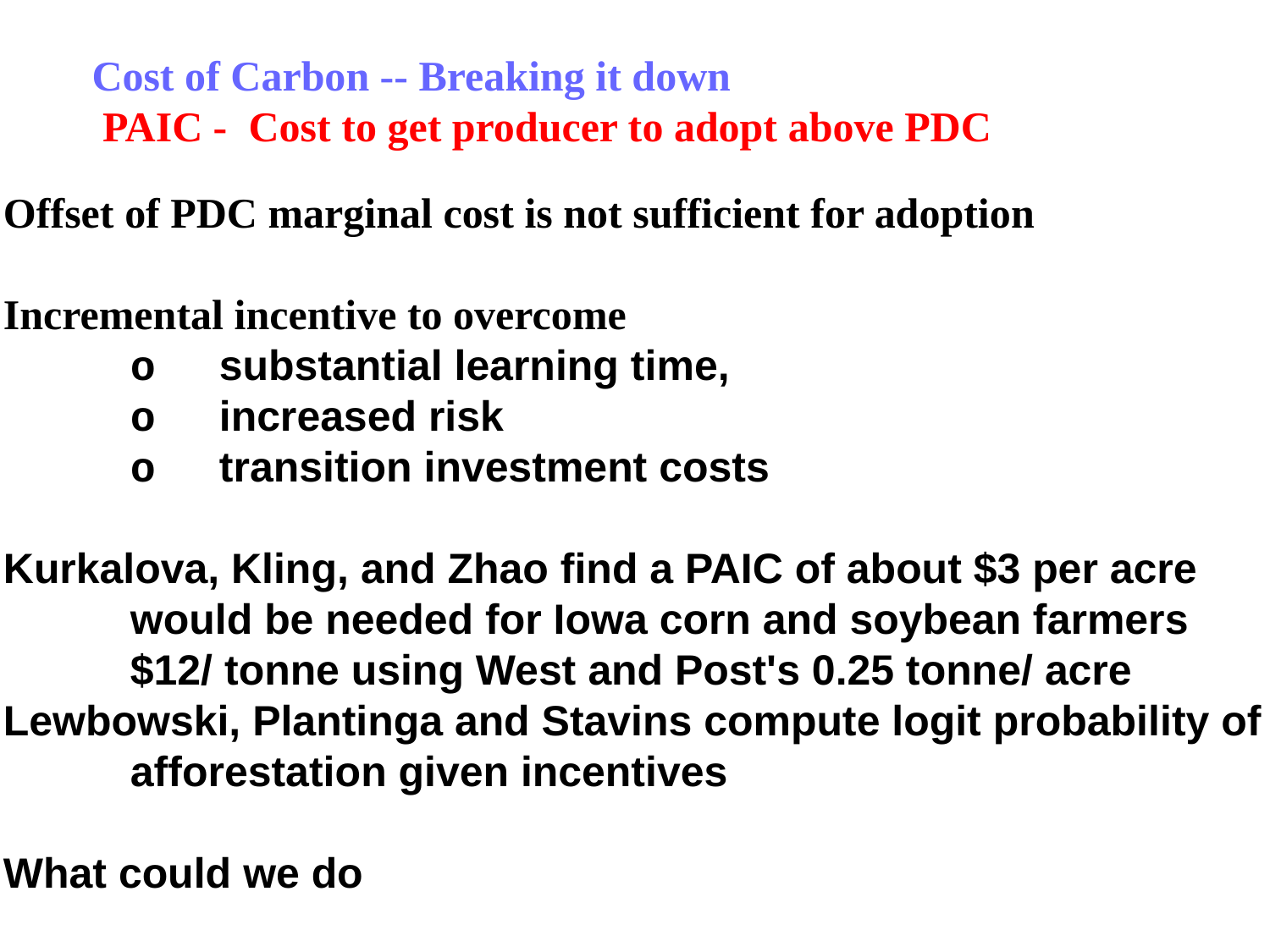

Cost of Carbon -- Breaking it down
 PAIC -  Cost to get producer to adopt above PDC
Offset of PDC marginal cost is not sufficient for adoption

Incremental incentive to overcome
	o      substantial learning time,
	o      increased risk
	o      transition investment costs

Kurkalova, Kling, and Zhao find a PAIC of about $3 per acre
	would be needed for Iowa corn and soybean farmers
	$12/ tonne using West and Post's 0.25 tonne/ acre
Lewbowski, Plantinga and Stavins compute logit probability of
	afforestation given incentives

What could we do